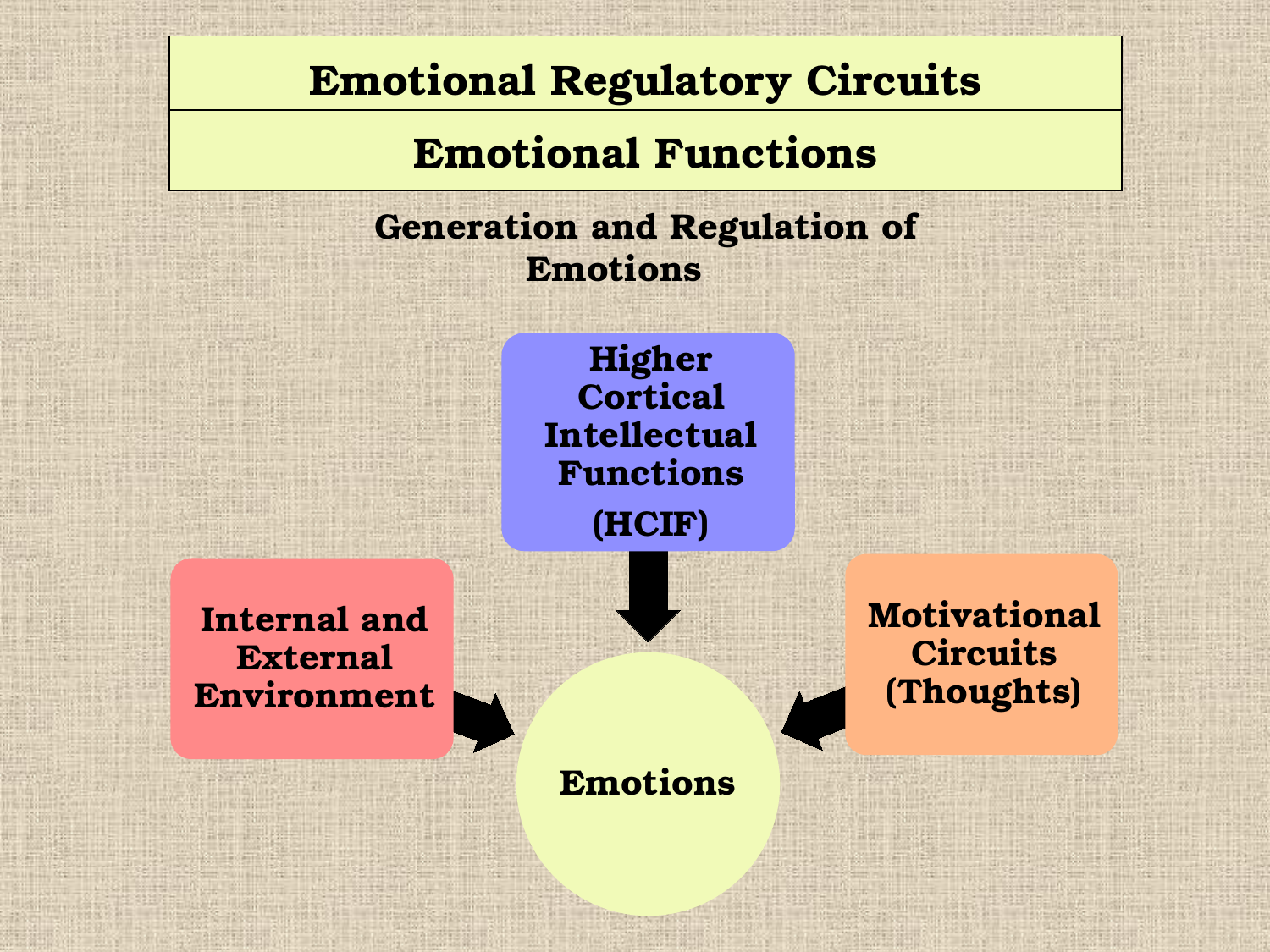

9
| Emotional Regulatory Circuits |
| --- |
| Emotional Functions |
Generation and Regulation of Emotions

Emotions
Internal and External Environment
Higher Cortical Intellectual Functions
(HCIF)
Motivational Circuits (Thoughts)